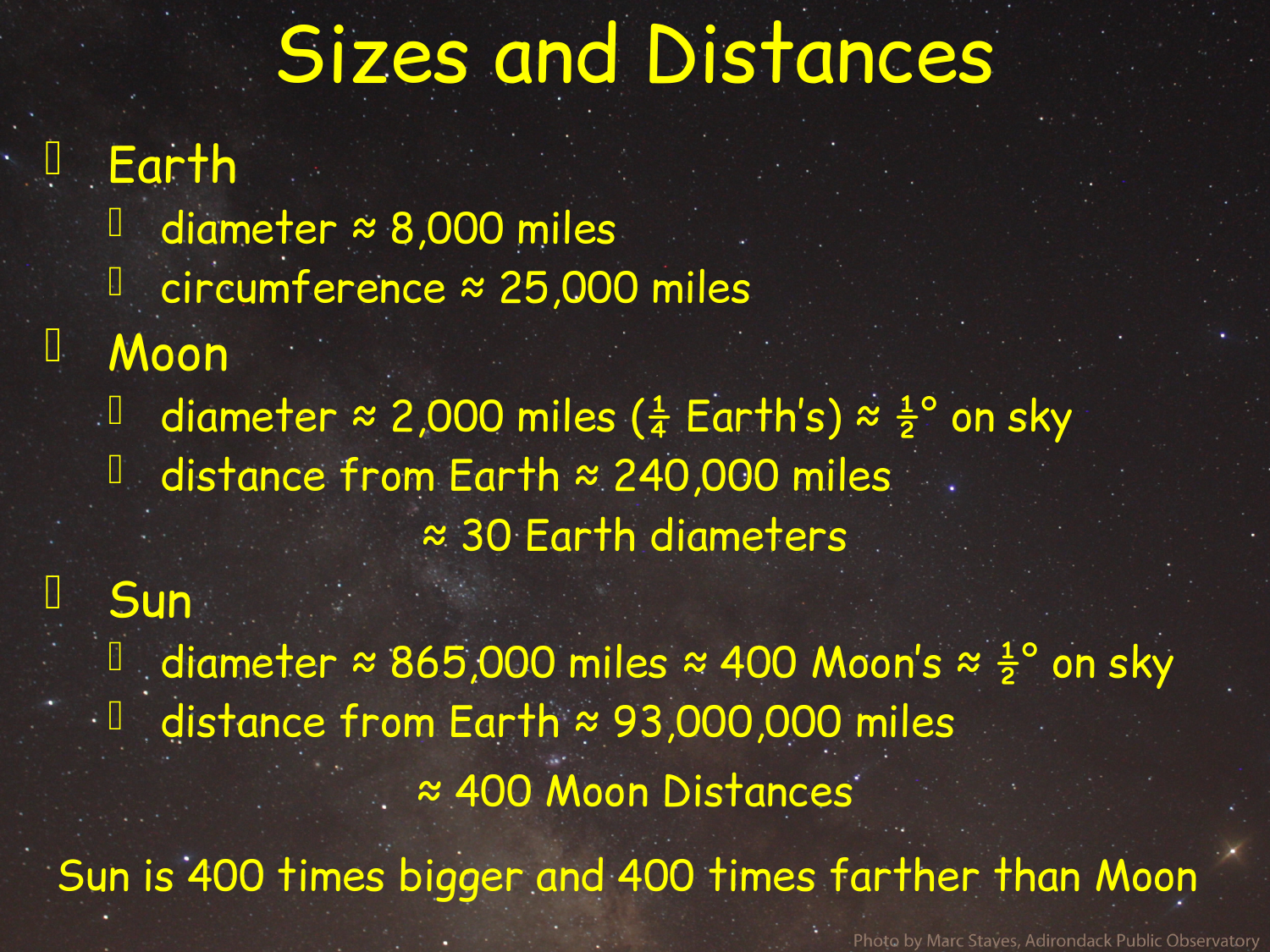

# Sizes and Distances
 Earth
 diameter ≈ 8,000 miles
 circumference ≈ 25,000 miles
 Moon
 diameter ≈ 2,000 miles (¼ Earth’s) ≈ ½° on sky
 distance from Earth ≈ 240,000 miles

 Sun
 diameter ≈ 865,000 miles ≈ 400 Moon’s ≈ ½° on sky
 distance from Earth ≈ 93,000,000 miles
≈ 30 Earth diameters
≈ 400 Moon Distances
Sun is 400 times bigger and 400 times farther than Moon